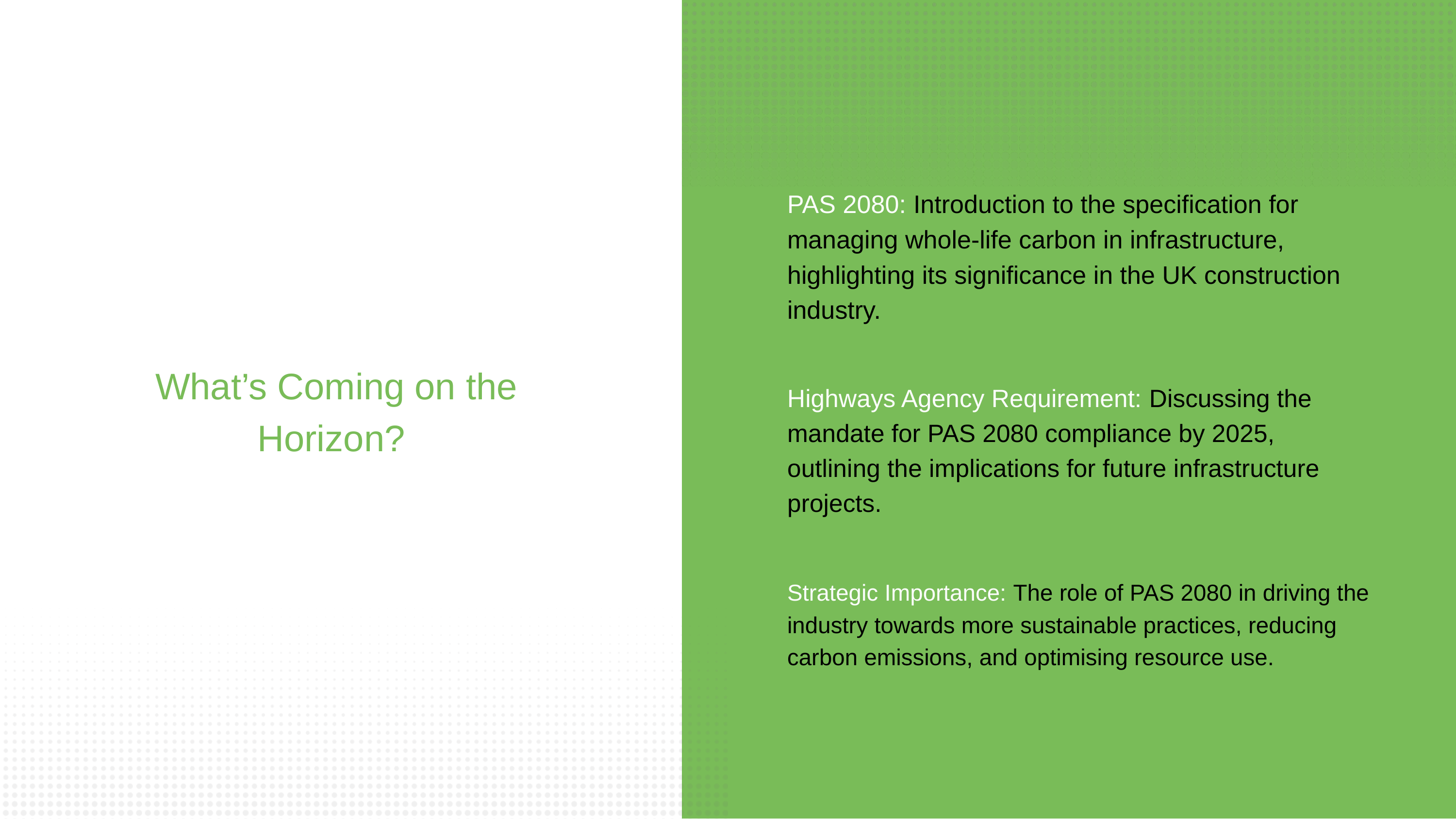

PAS 2080: Introduction to the specification for managing whole-life carbon in infrastructure, highlighting its significance in the UK construction industry.
What’s Coming on the Horizon?
Highways Agency Requirement: Discussing the mandate for PAS 2080 compliance by 2025, outlining the implications for future infrastructure projects.
Strategic Importance: The role of PAS 2080 in driving the industry towards more sustainable practices, reducing carbon emissions, and optimising resource use.